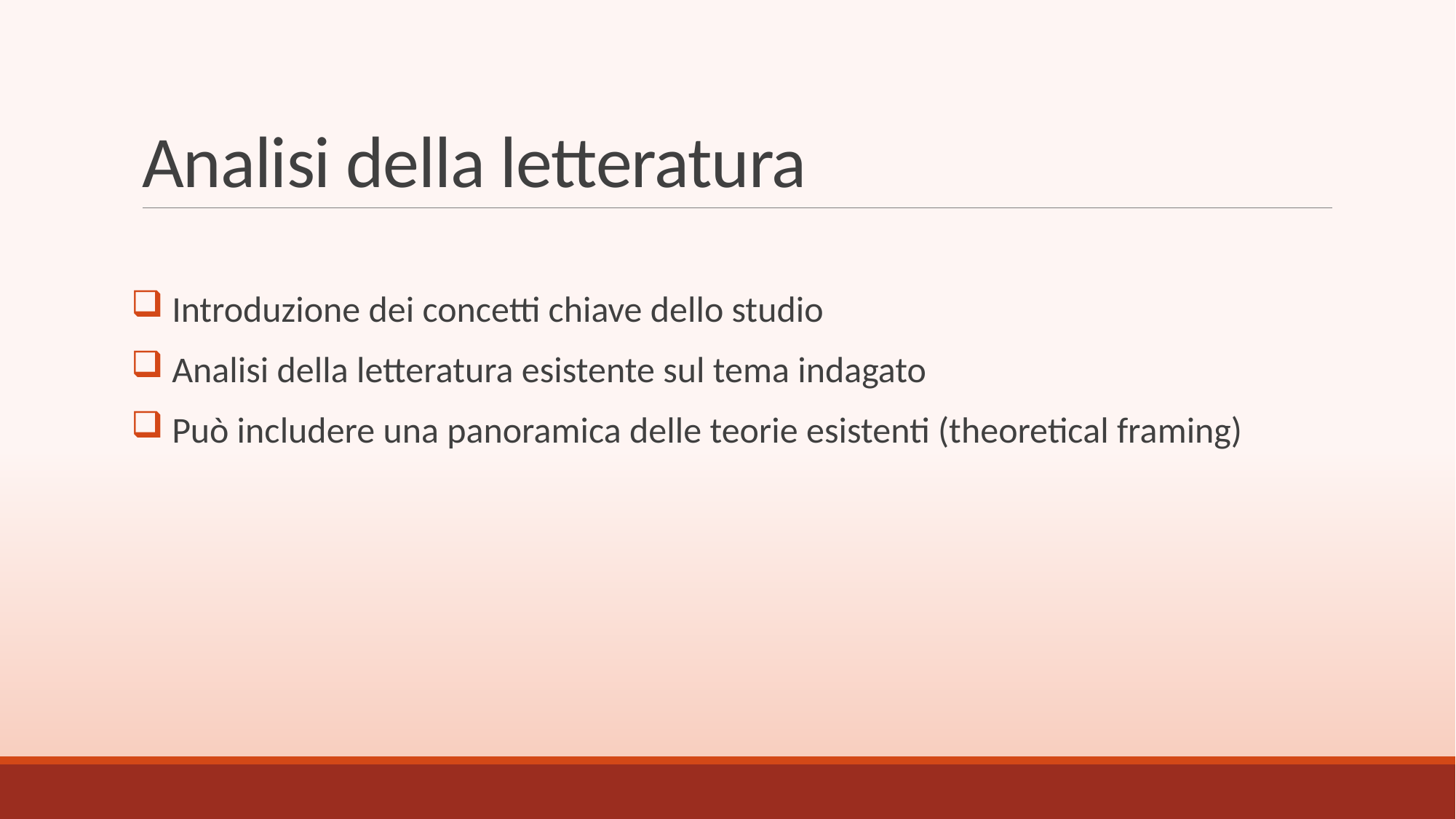

# Analisi della letteratura

 Introduzione dei concetti chiave dello studio
 Analisi della letteratura esistente sul tema indagato
 Può includere una panoramica delle teorie esistenti (theoretical framing)